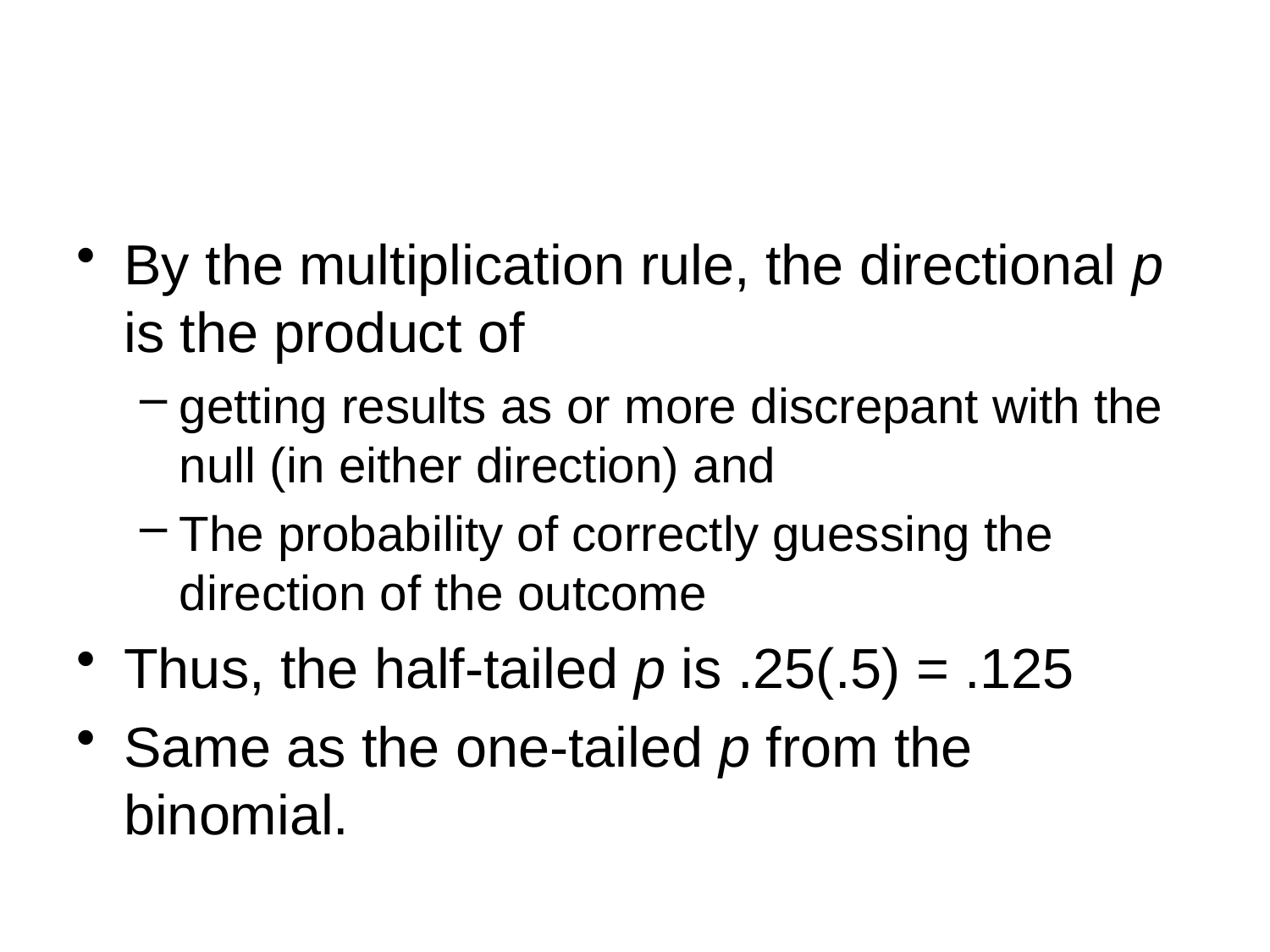

#
By the multiplication rule, the directional p is the product of
getting results as or more discrepant with the null (in either direction) and
The probability of correctly guessing the direction of the outcome
Thus, the half-tailed p is .25(.5) = .125
Same as the one-tailed p from the binomial.